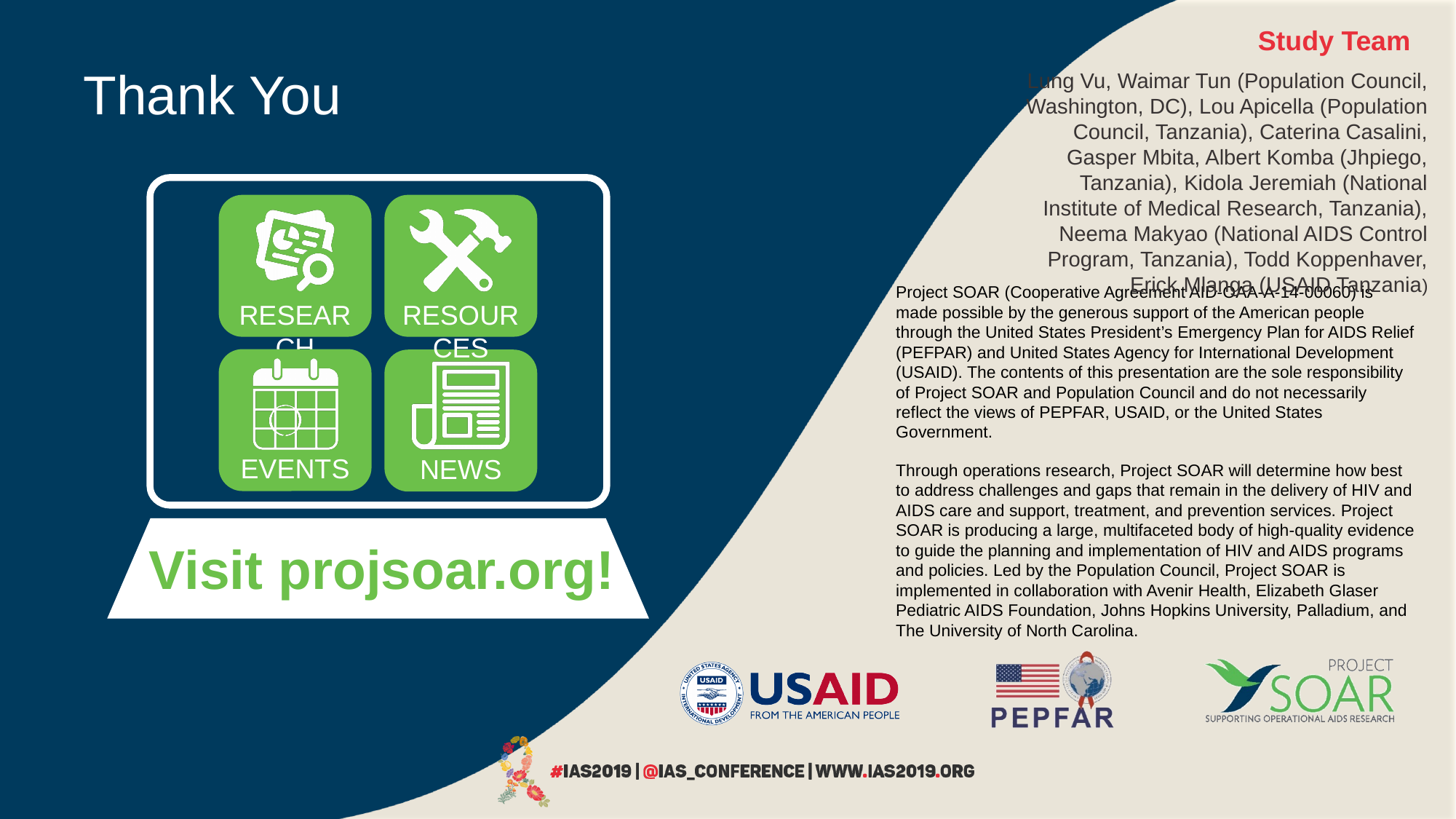

Study Team
Lung Vu, Waimar Tun (Population Council, Washington, DC), Lou Apicella (Population Council, Tanzania), Caterina Casalini, Gasper Mbita, Albert Komba (Jhpiego, Tanzania), Kidola Jeremiah (National Institute of Medical Research, Tanzania), Neema Makyao (National AIDS Control Program, Tanzania), Todd Koppenhaver, Erick Mlanga (USAID Tanzania)